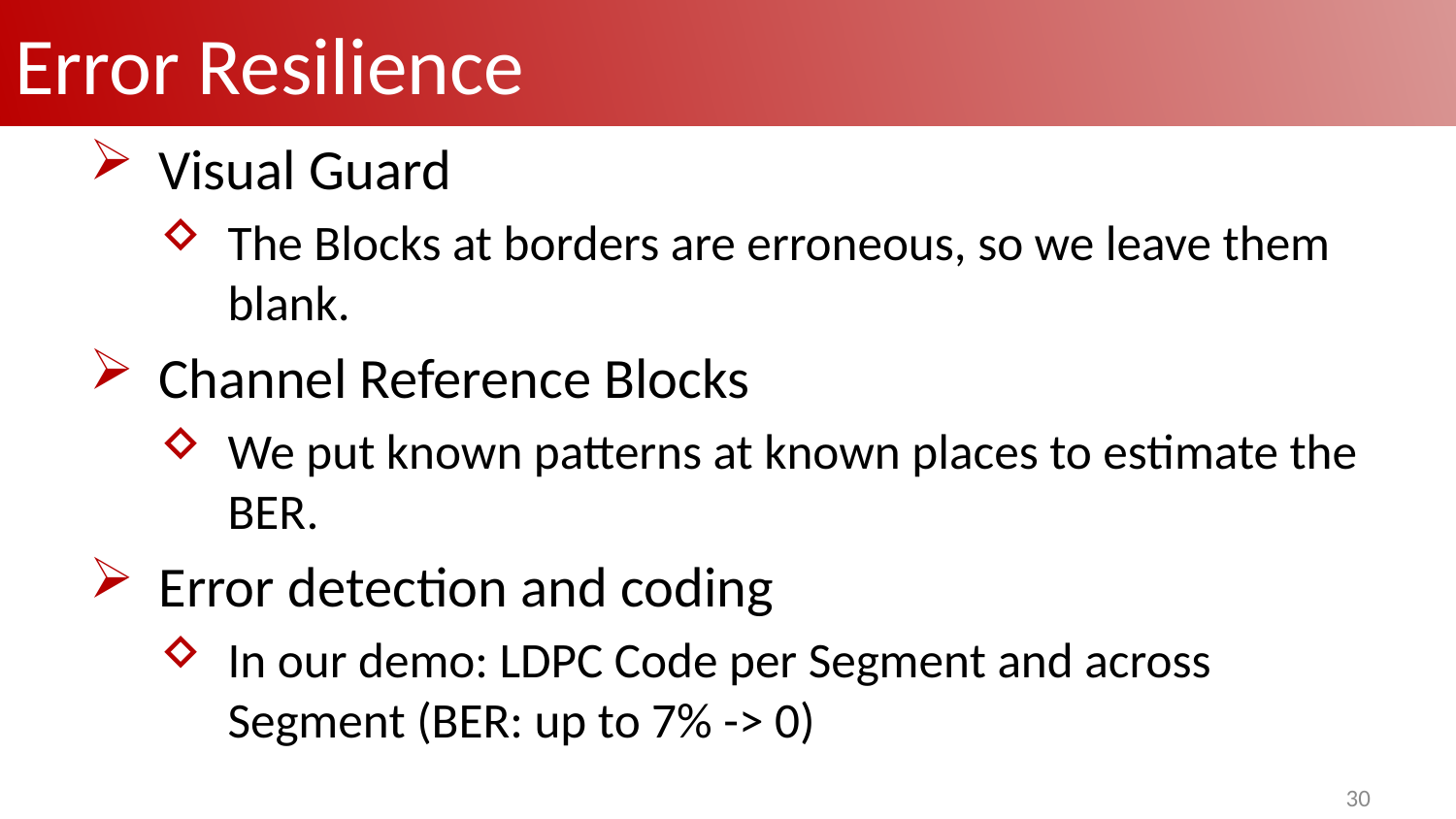

# Error Resilience
Visual Guard
The Blocks at borders are erroneous, so we leave them blank.
Channel Reference Blocks
We put known patterns at known places to estimate the BER.
Error detection and coding
In our demo: LDPC Code per Segment and across Segment (BER: up to 7% -> 0)

30